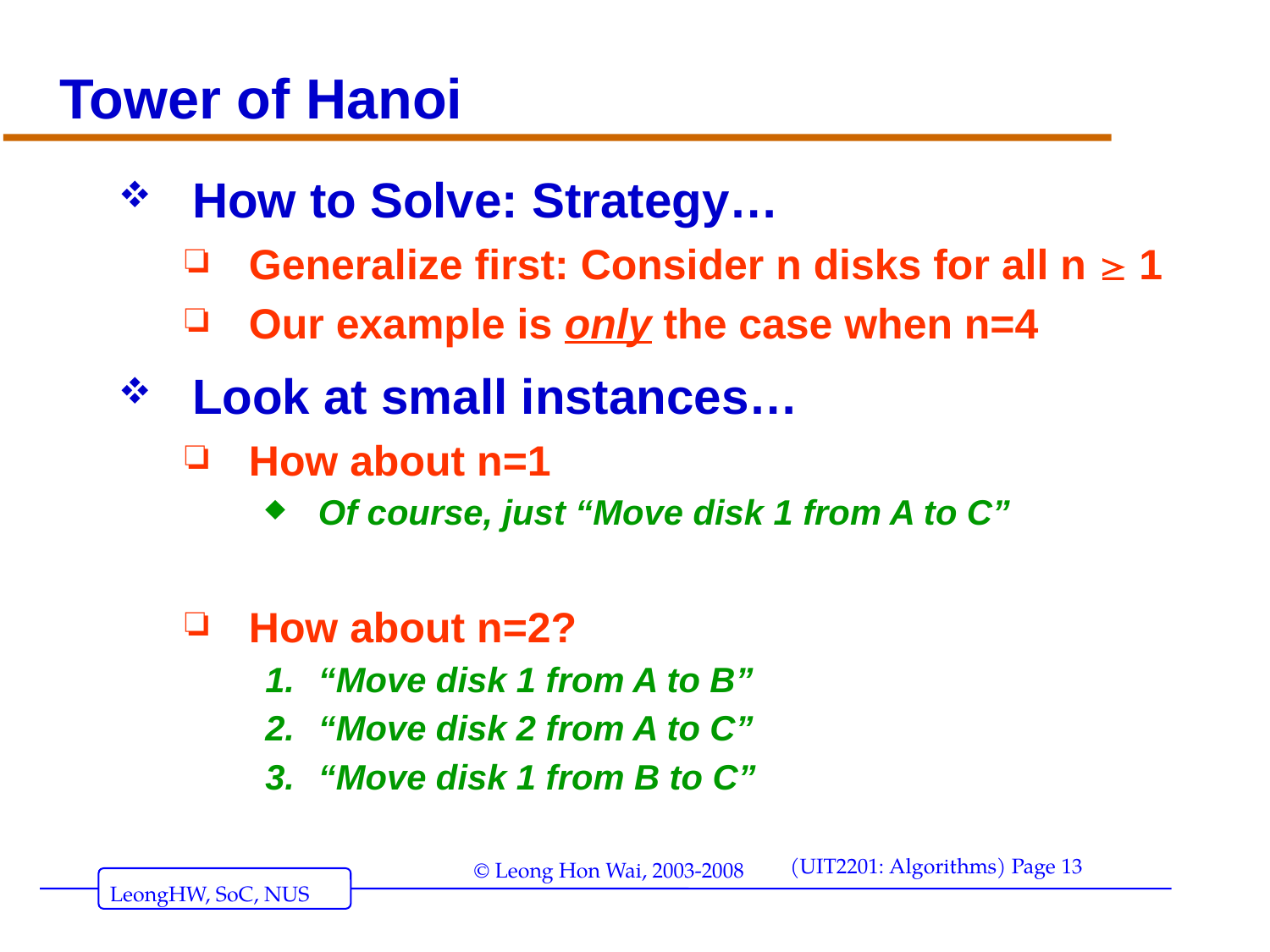

# Tower of Hanoi
How to Solve: Strategy…
Generalize first: Consider n disks for all n ≥ 1
Our example is only the case when n=4
Look at small instances…
How about n=1
Of course, just “Move disk 1 from A to C”

How about n=2?
“Move disk 1 from A to B”
“Move disk 2 from A to C”
“Move disk 1 from B to C”